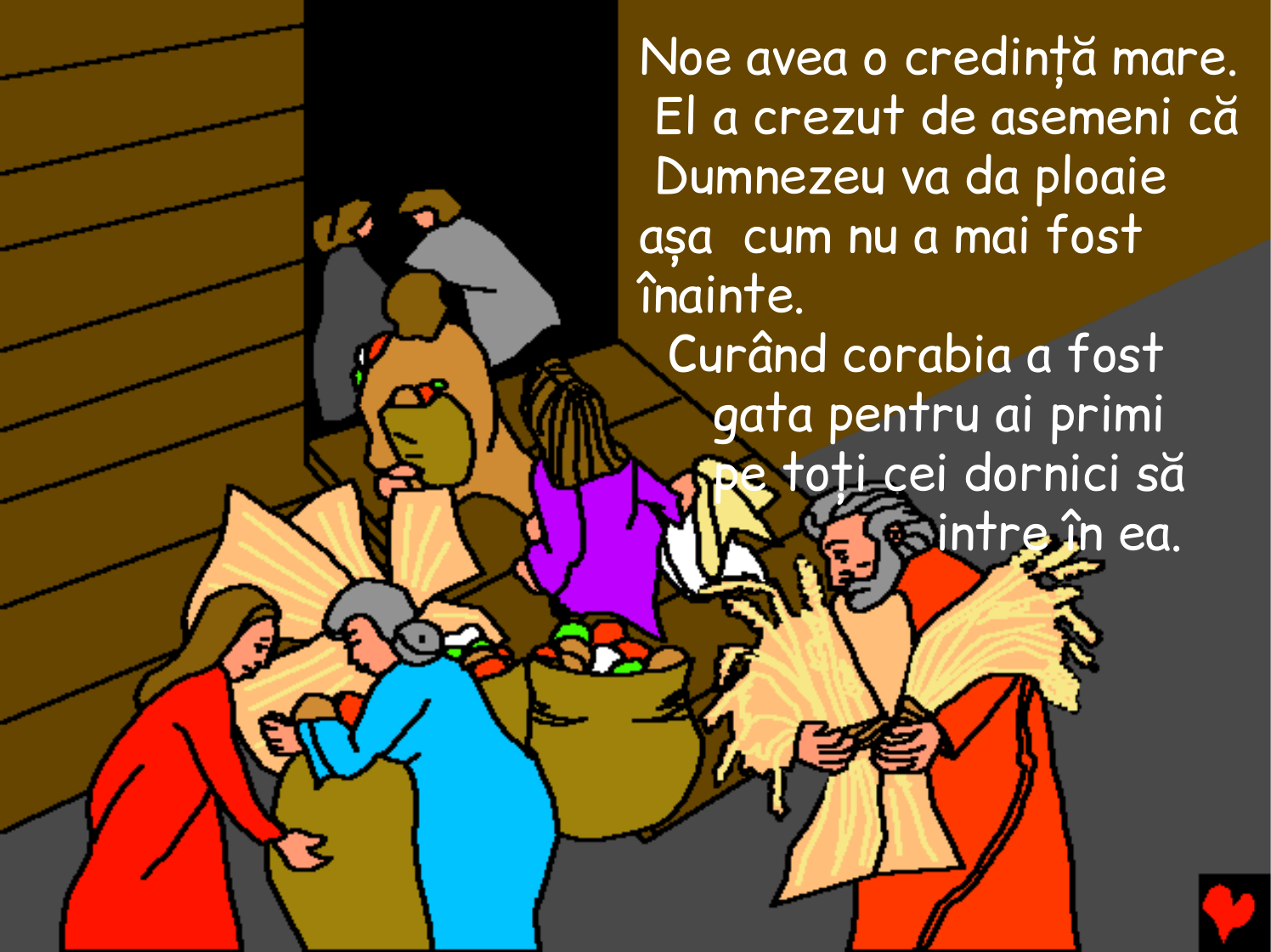

Noe avea o credinţă mare.  El a crezut de asemeni că  Dumnezeu va da ploaie aşa  cum nu a mai fost înainte.
Curând corabia a fost  gata pentru ai primi pe toţi cei dornici să
intre în ea.